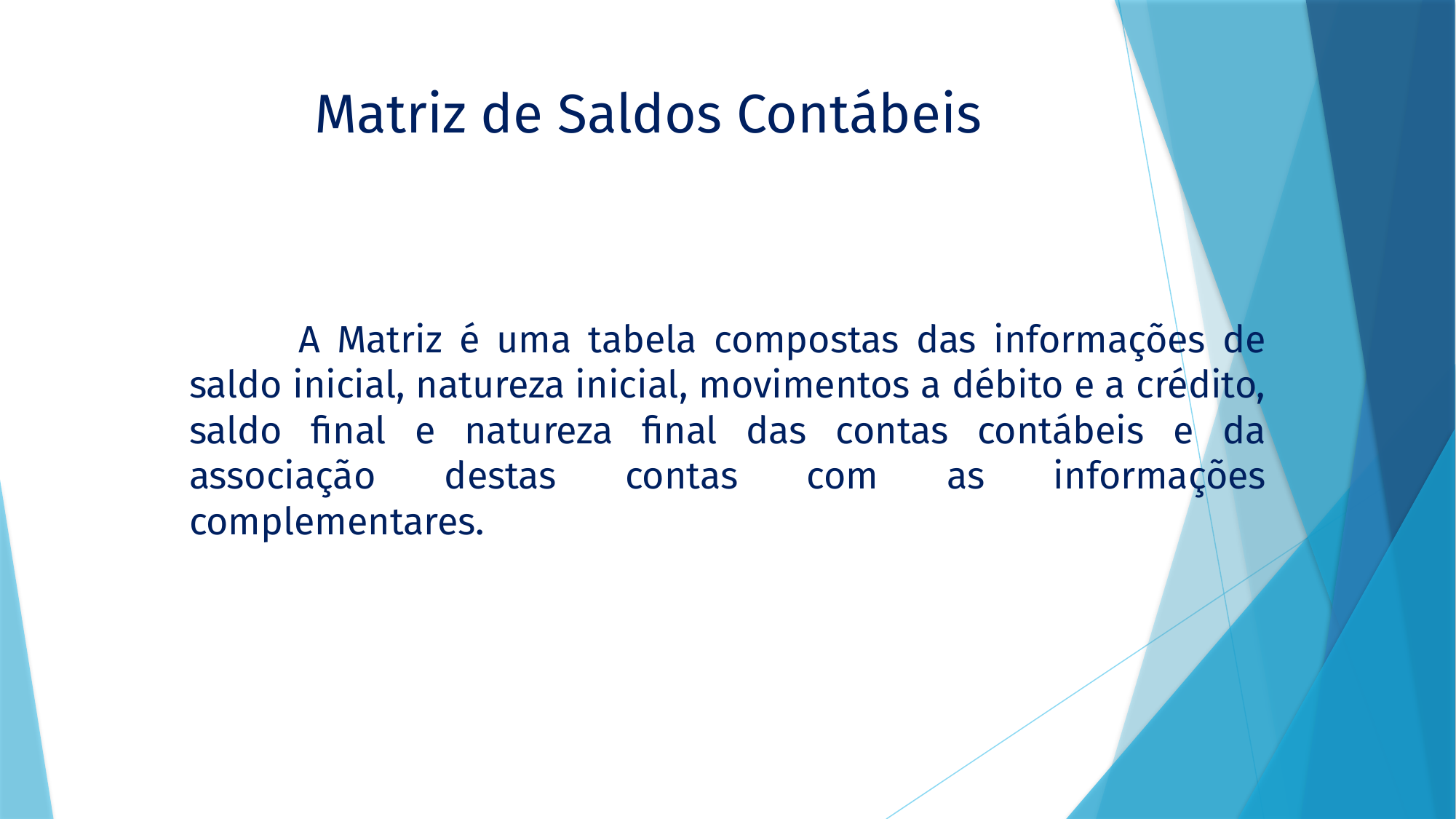

# Matriz de Saldos Contábeis
	A Matriz é uma tabela compostas das informações de saldo inicial, natureza inicial, movimentos a débito e a crédito, saldo final e natureza final das contas contábeis e da associação destas contas com as informações complementares.